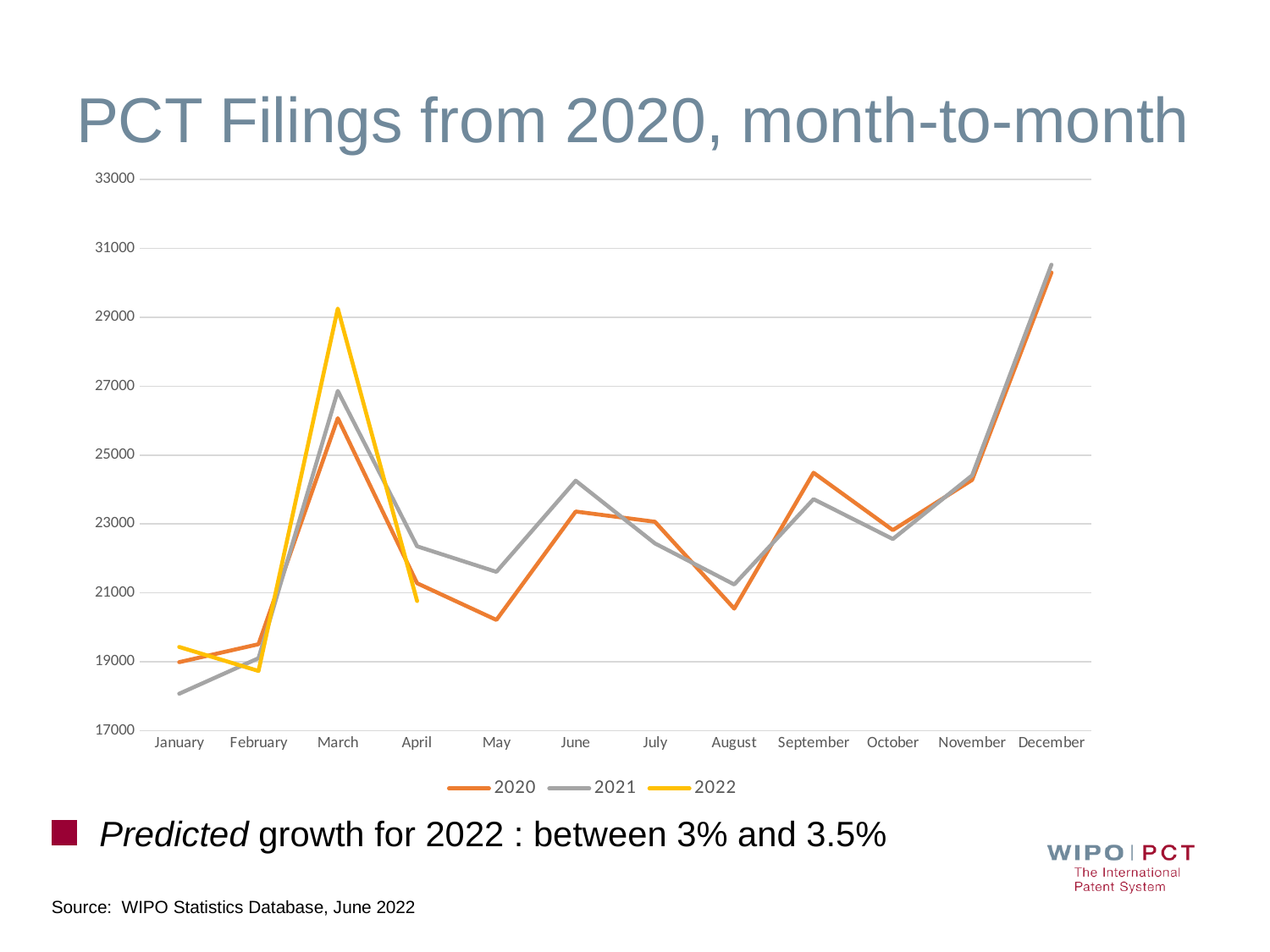

# PCT Filings from 2020, month-to-month

### Chart

| Category |  |  |  |
|---|---|---|---|
| January | 18985.0 | 18069.0 | 19427.0 |
| February | 19507.0 | 19100.0 | 18730.0 |
| March | 26070.0 | 26862.0 | 29253.0 |
| April | 21276.0 | 22349.0 | 20760.0 |
| May | 20212.0 | 21607.0 | None |
| June | 23358.0 | 24255.0 | None |
| July | 23061.0 | 22432.0 | None |
| August | 20540.0 | 21240.0 | None |
| September | 24486.0 | 23718.0 | None |
| October | 22819.0 | 22561.0 | None |
| November | 24278.0 | 24410.0 | None |
| December | 30297.0 | 30528.0 | None |
Predicted growth for 2022 : between 3% and 3.5%
Source:  WIPO Statistics Database, June 2022